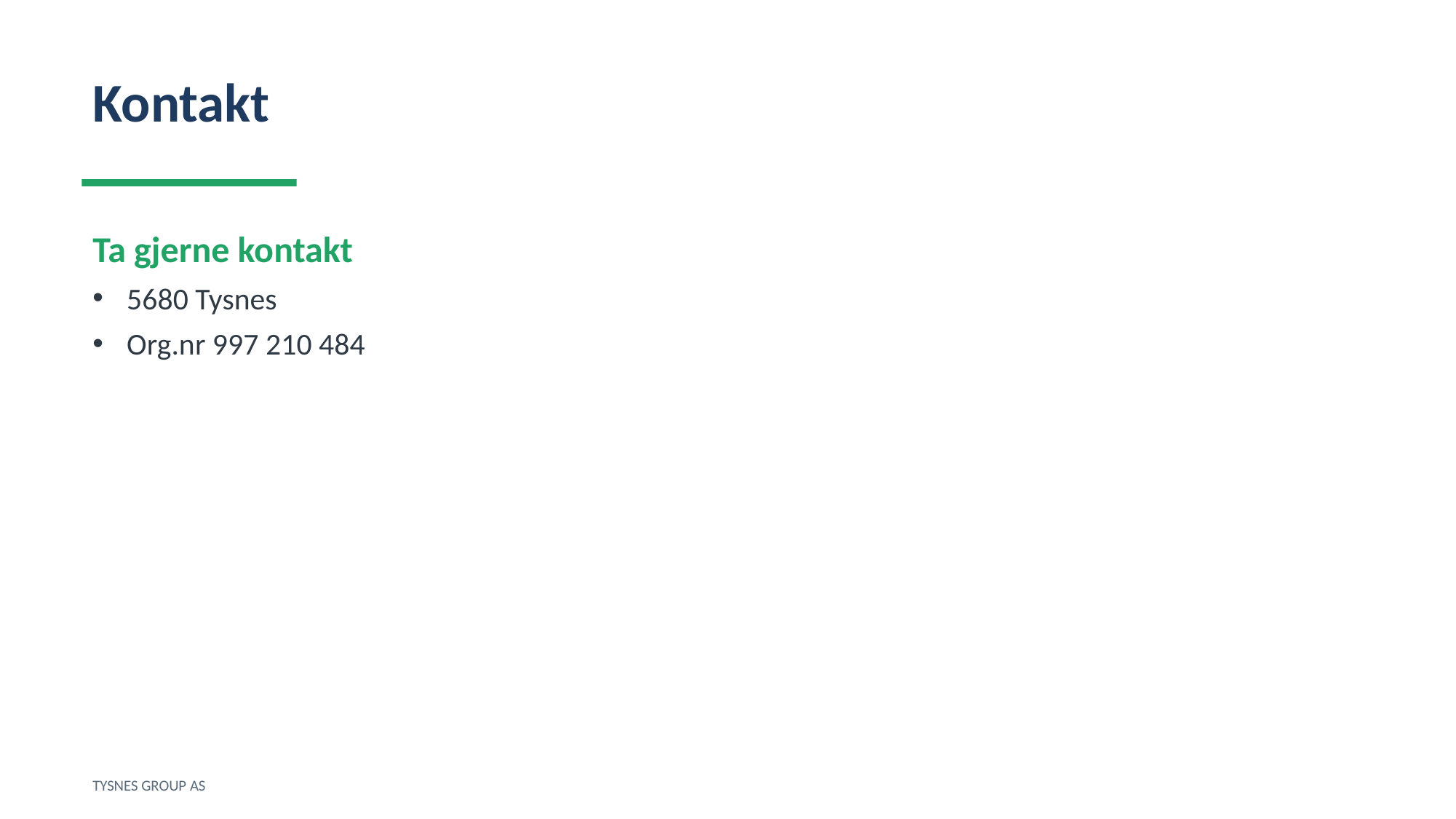

Kontakt

Ta gjerne kontakt
5680 Tysnes
Org.nr 997 210 484
TYSNES GROUP AS